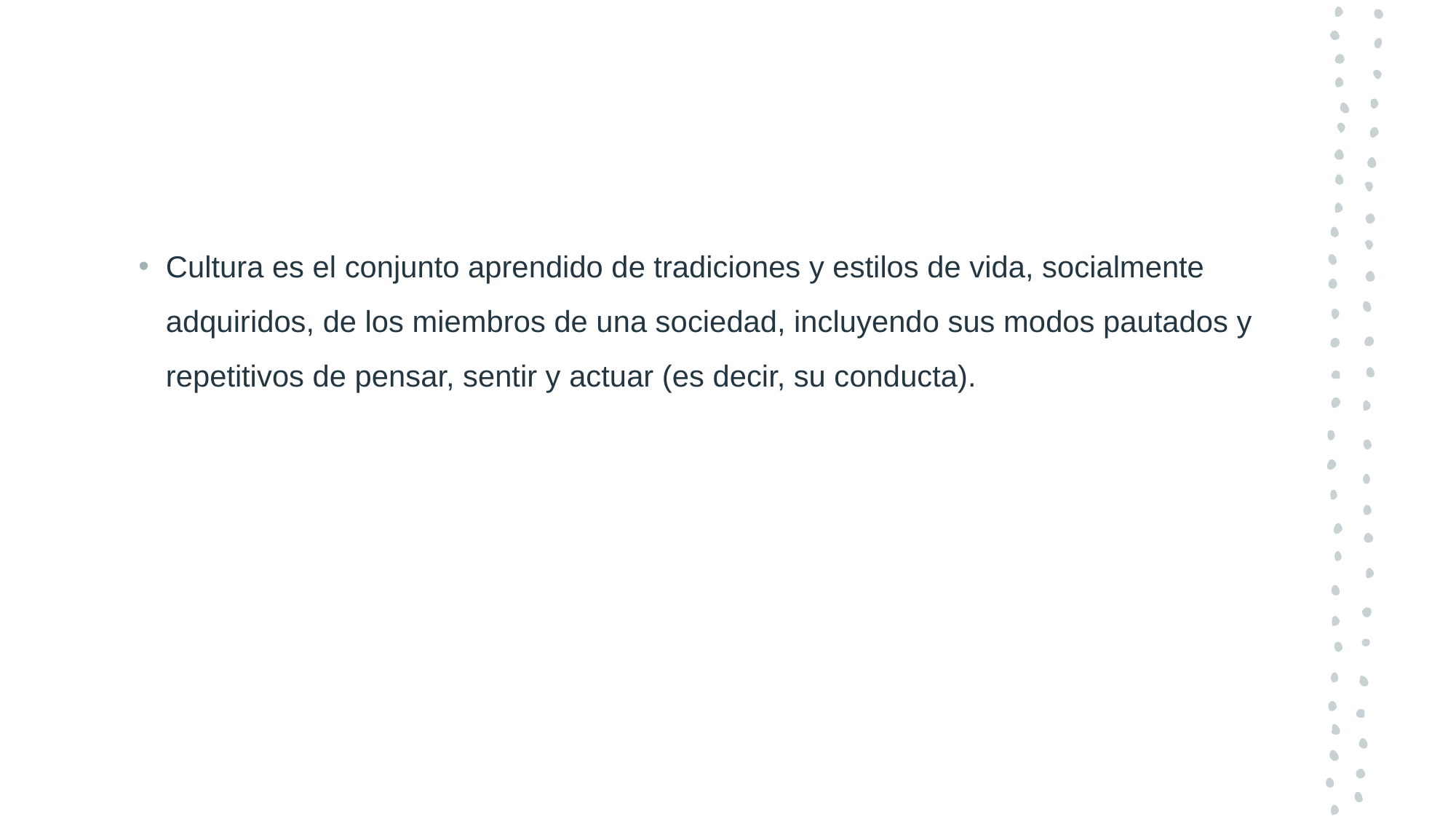

Cultura es el conjunto aprendido de tradiciones y estilos de vida, socialmente adquiridos, de los miembros de una sociedad, incluyendo sus modos pautados y repetitivos de pensar, sentir y actuar (es decir, su conducta).